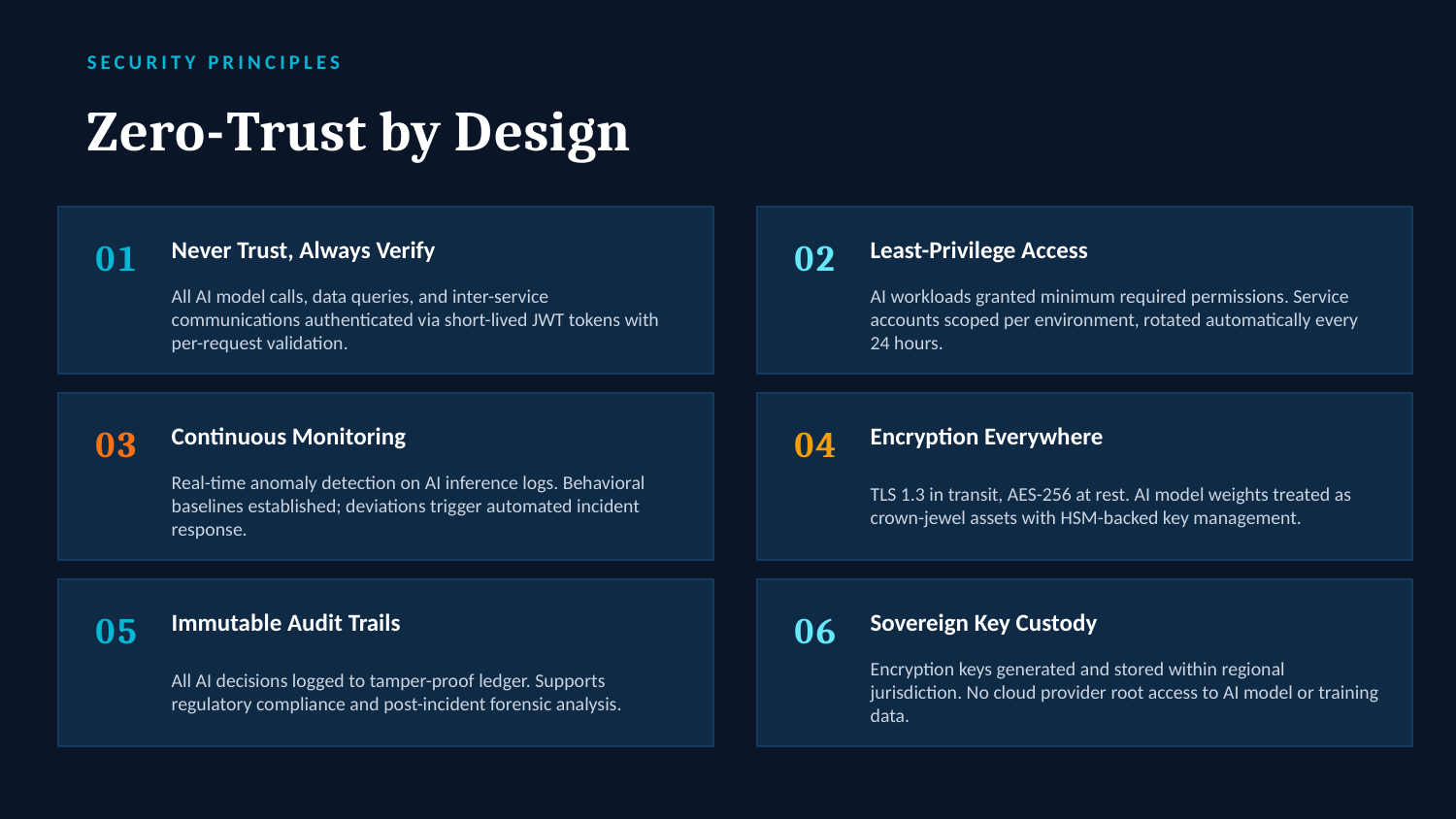

SECURITY PRINCIPLES
Zero-Trust by Design

Never Trust, Always Verify
Least-Privilege Access
01
02
All AI model calls, data queries, and inter-service communications authenticated via short-lived JWT tokens with per-request validation.
AI workloads granted minimum required permissions. Service accounts scoped per environment, rotated automatically every 24 hours.

Continuous Monitoring
Encryption Everywhere
03
04
Real-time anomaly detection on AI inference logs. Behavioral baselines established; deviations trigger automated incident response.
TLS 1.3 in transit, AES-256 at rest. AI model weights treated as crown-jewel assets with HSM-backed key management.

Immutable Audit Trails
Sovereign Key Custody
05
06
All AI decisions logged to tamper-proof ledger. Supports regulatory compliance and post-incident forensic analysis.
Encryption keys generated and stored within regional jurisdiction. No cloud provider root access to AI model or training data.